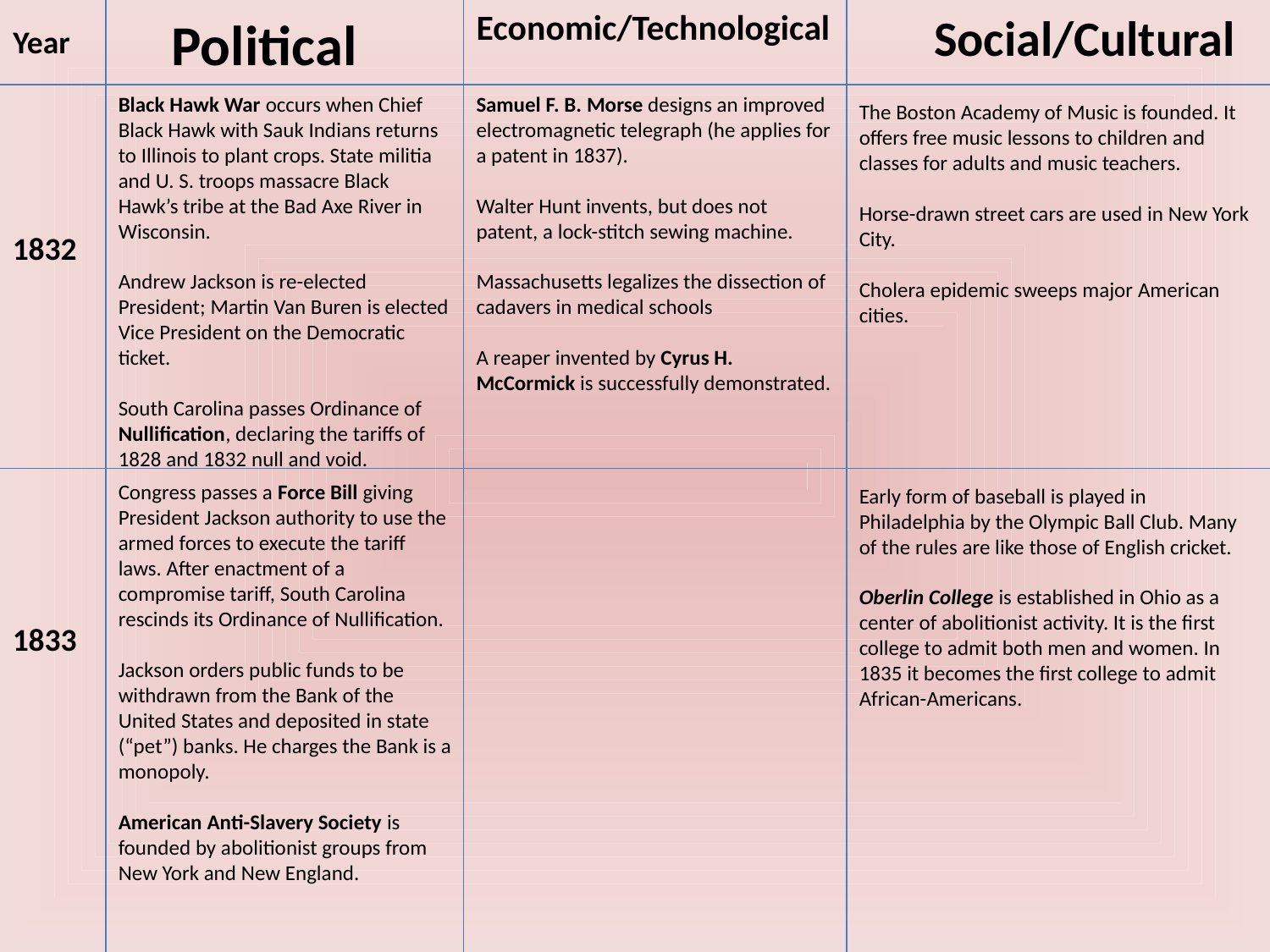

Political
Economic/Technological
Social/Cultural
Year
Samuel F. B. Morse designs an improved electromagnetic telegraph (he applies for a patent in 1837).

Walter Hunt invents, but does not patent, a lock-stitch sewing machine.

Massachusetts legalizes the dissection of cadavers in medical schools

A reaper invented by Cyrus H. McCormick is successfully demonstrated.

Black Hawk War occurs when Chief Black Hawk with Sauk Indians returns to Illinois to plant crops. State militia and U. S. troops massacre Black Hawk’s tribe at the Bad Axe River in Wisconsin.

Andrew Jackson is re-elected President; Martin Van Buren is elected Vice President on the Democratic ticket.

South Carolina passes Ordinance of Nullification, declaring the tariffs of 1828 and 1832 null and void.

The Boston Academy of Music is founded. It offers free music lessons to children and classes for adults and music teachers.

Horse-drawn street cars are used in New York City.

Cholera epidemic sweeps major American cities.

1832
Congress passes a Force Bill giving President Jackson authority to use the armed forces to execute the tariff laws. After enactment of a compromise tariff, South Carolina rescinds its Ordinance of Nullification.

Jackson orders public funds to be withdrawn from the Bank of the United States and deposited in state (“pet”) banks. He charges the Bank is a monopoly.

American Anti-Slavery Society is founded by abolitionist groups from New York and New England.

Early form of baseball is played in Philadelphia by the Olympic Ball Club. Many of the rules are like those of English cricket.

Oberlin College is established in Ohio as a center of abolitionist activity. It is the first college to admit both men and women. In 1835 it becomes the first college to admit African-Americans.

1833